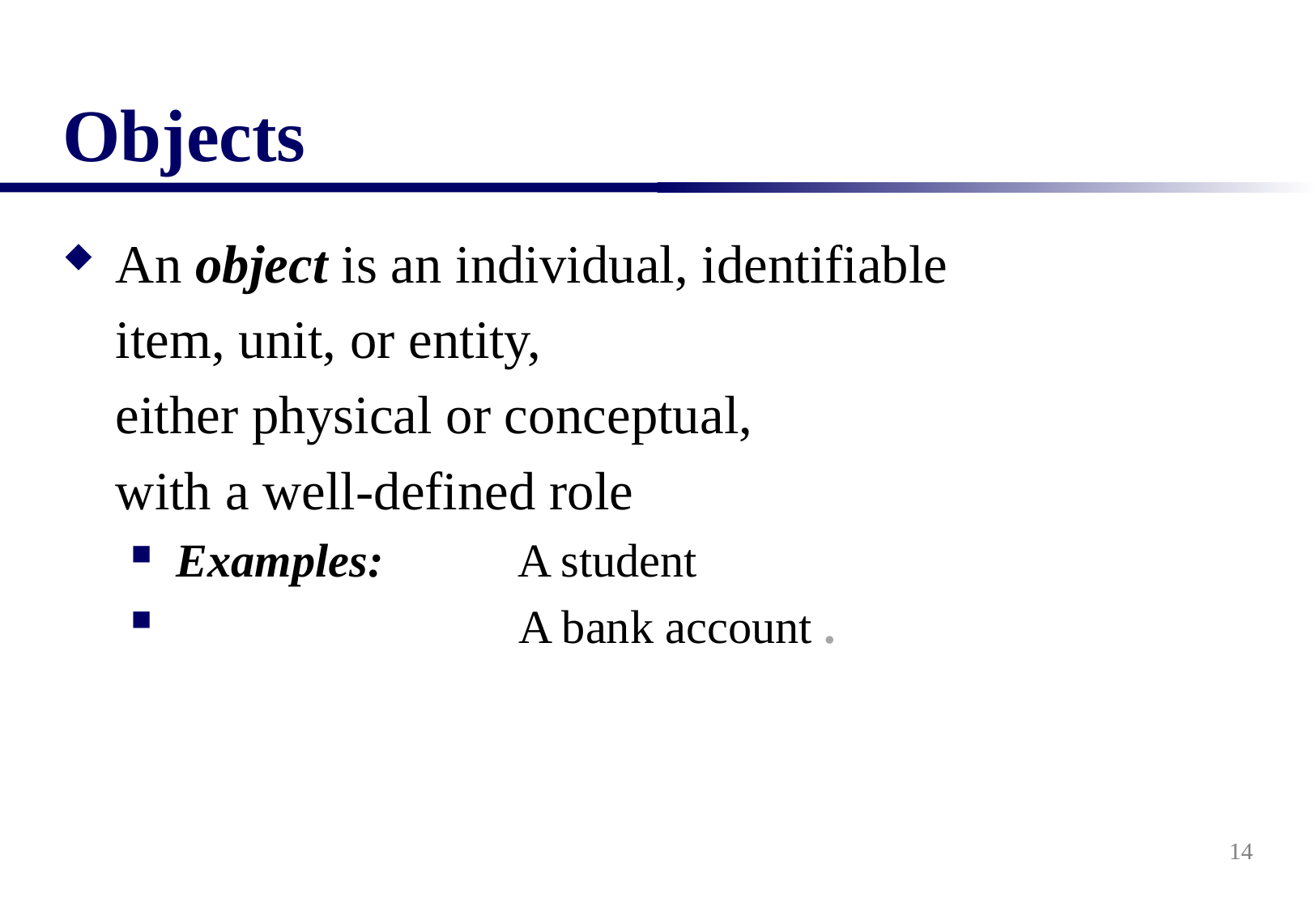

# Objects
An object is an individual, identifiable
 	item, unit, or entity,
	either physical or conceptual,
	with a well-defined role
Examples:	A student
 	A bank account .
14